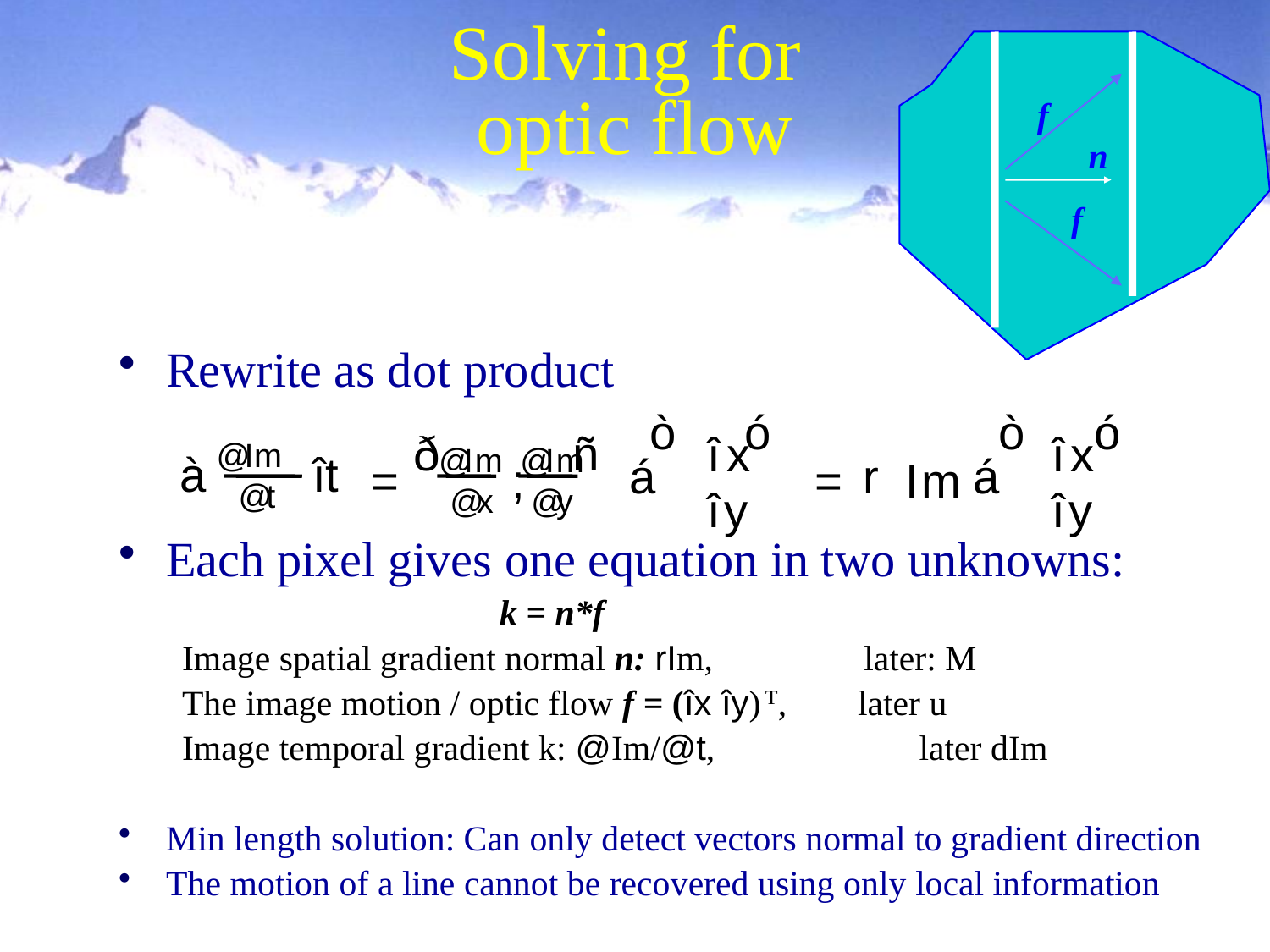

# Solving for optic flow

f
n

f

Rewrite as dot product

Each pixel gives one equation in two unknowns:
			k = n*f
Image spatial gradient normal n: rIm,                 later: M
The image motion / optic flow f = (îx îy) T,        later u
Image temporal gradient k: @Im/@t,                       later dIm

Min length solution: Can only detect vectors normal to gradient direction
The motion of a line cannot be recovered using only local information

ò
ó
ò
ó
ð
ñ
î
x
î
x
@
I
m
@
I
m
@
I
m
à
ît
á
r
á
=
;
=
I
m
@
t

@
x
@
y
î
y
î
y